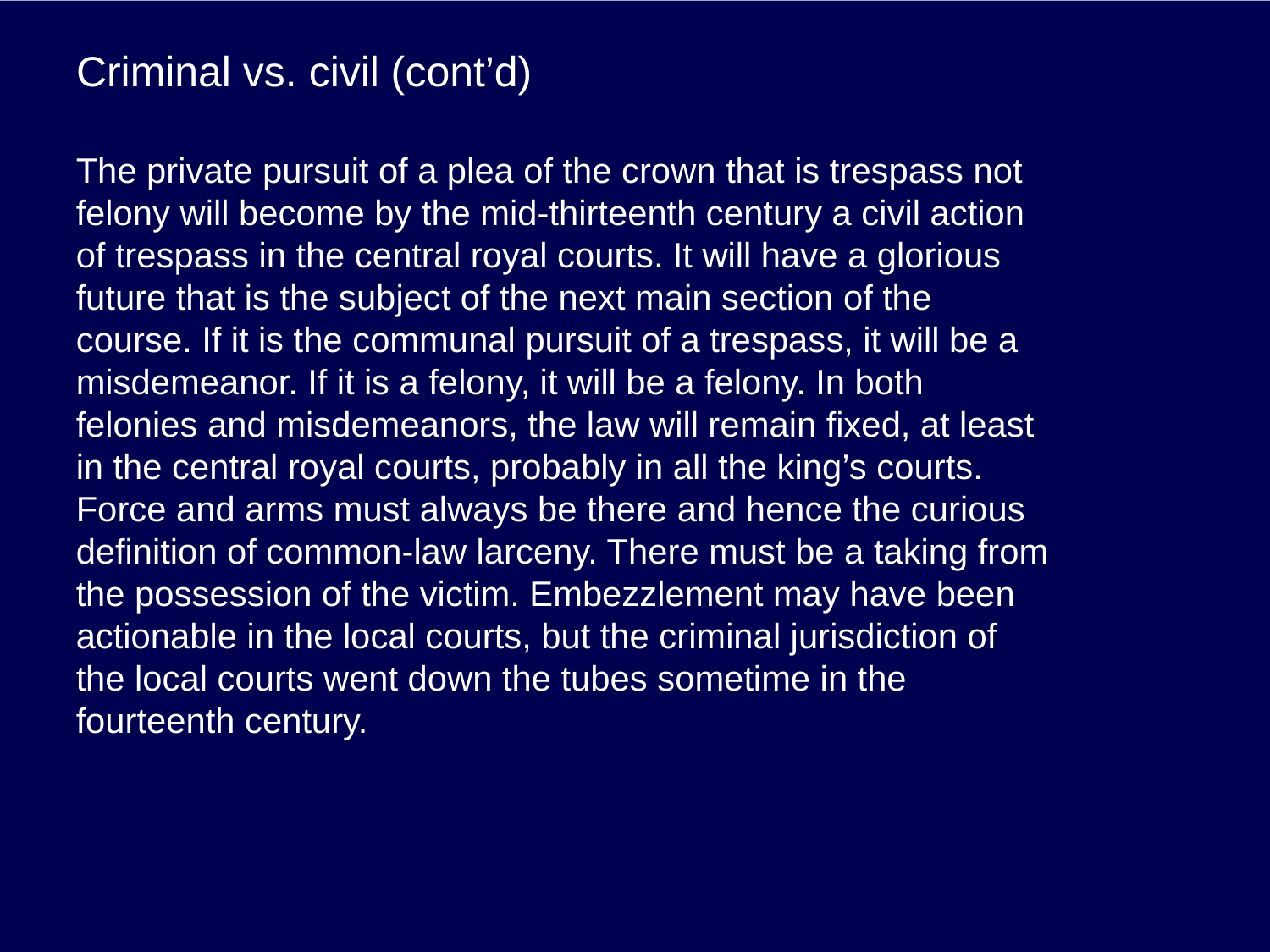

# Criminal vs. civil (cont’d)
The private pursuit of a plea of the crown that is trespass not felony will become by the mid-thirteenth century a civil action of trespass in the central royal courts. It will have a glorious future that is the subject of the next main section of the course. If it is the communal pursuit of a trespass, it will be a misdemeanor. If it is a felony, it will be a felony. In both felonies and misdemeanors, the law will remain fixed, at least in the central royal courts, probably in all the king’s courts. Force and arms must always be there and hence the curious definition of common-law larceny. There must be a taking from the possession of the victim. Embezzlement may have been actionable in the local courts, but the criminal jurisdiction of the local courts went down the tubes sometime in the fourteenth century.